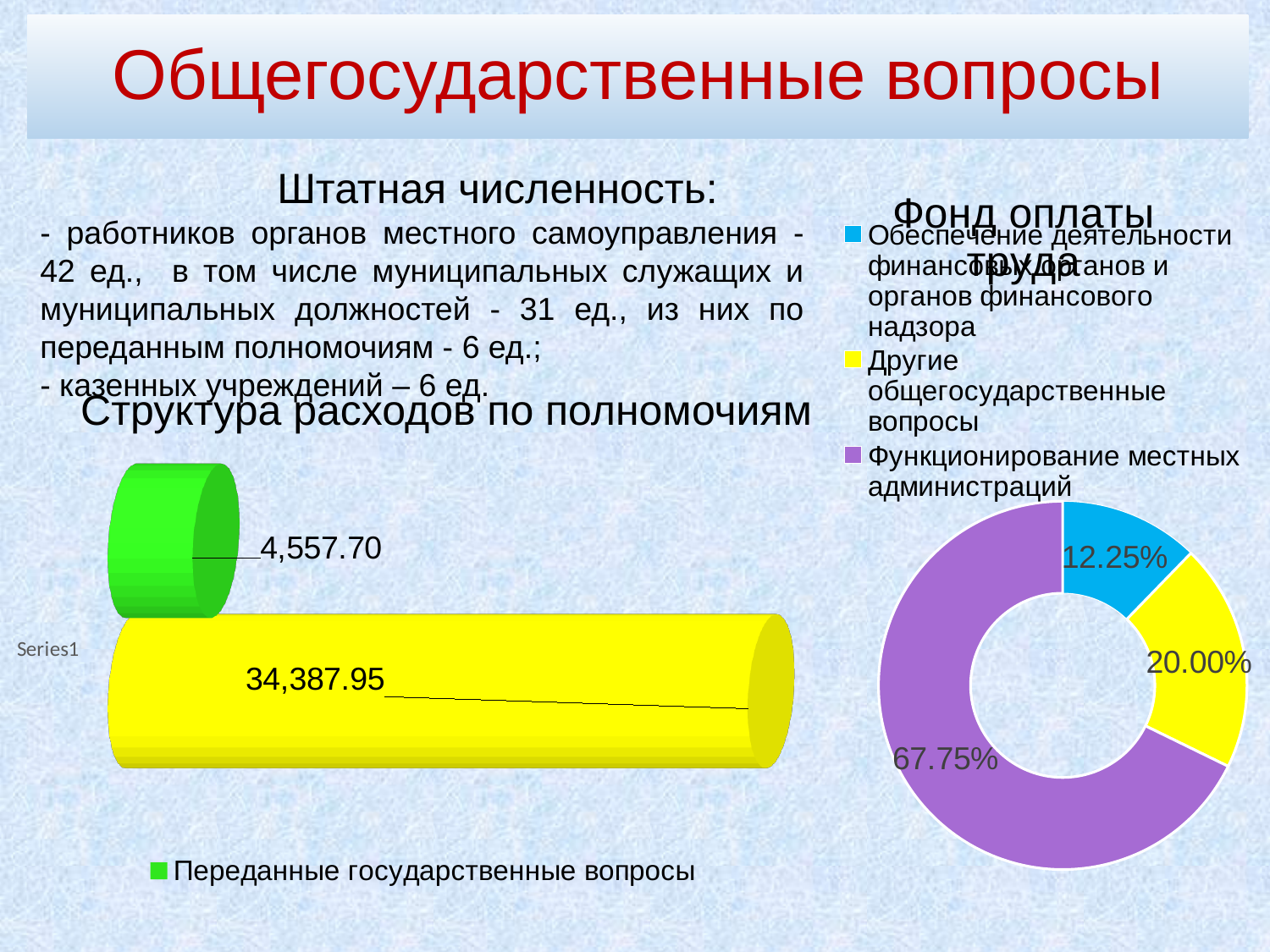

Общегосударственные вопросы

### Chart:

| Category | Фонд оплаты труда |
|---|---|
| Обеспечение деятельности финансовых органов и органов финансового надзора | 0.1225 |
| Другие общегосударственные вопросы | 0.2 |
| Функционирование местных администраций | 0.6775 |
                    Штатная численность:
- работников органов местного самоуправления - 42 ед.,  в том числе муниципальных служащих и муниципальных должностей - 31 ед., из них по переданным полномочиям - 6 ед.;
- казенных учреждений – 6 ед.

[unsupported chart]

Структура расходов по полномочиям